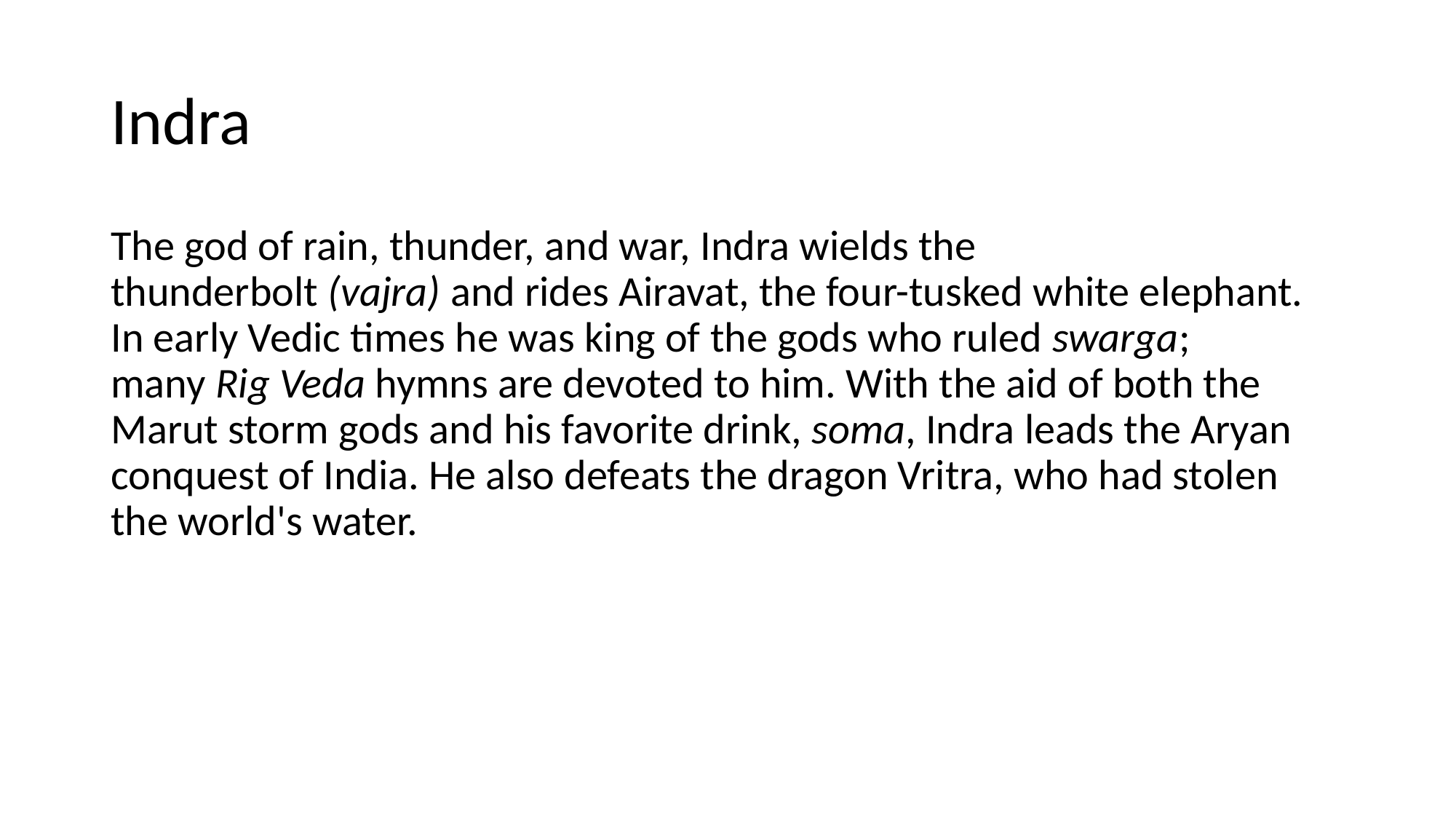

# Indra
The god of rain, thunder, and war, Indra wields the thunderbolt (vajra) and rides Airavat, the four-tusked white elephant. In early Vedic times he was king of the gods who ruled swarga; many Rig Veda hymns are devoted to him. With the aid of both the Marut storm gods and his favorite drink, soma, Indra leads the Aryan conquest of India. He also defeats the dragon Vritra, who had stolen the world's water.